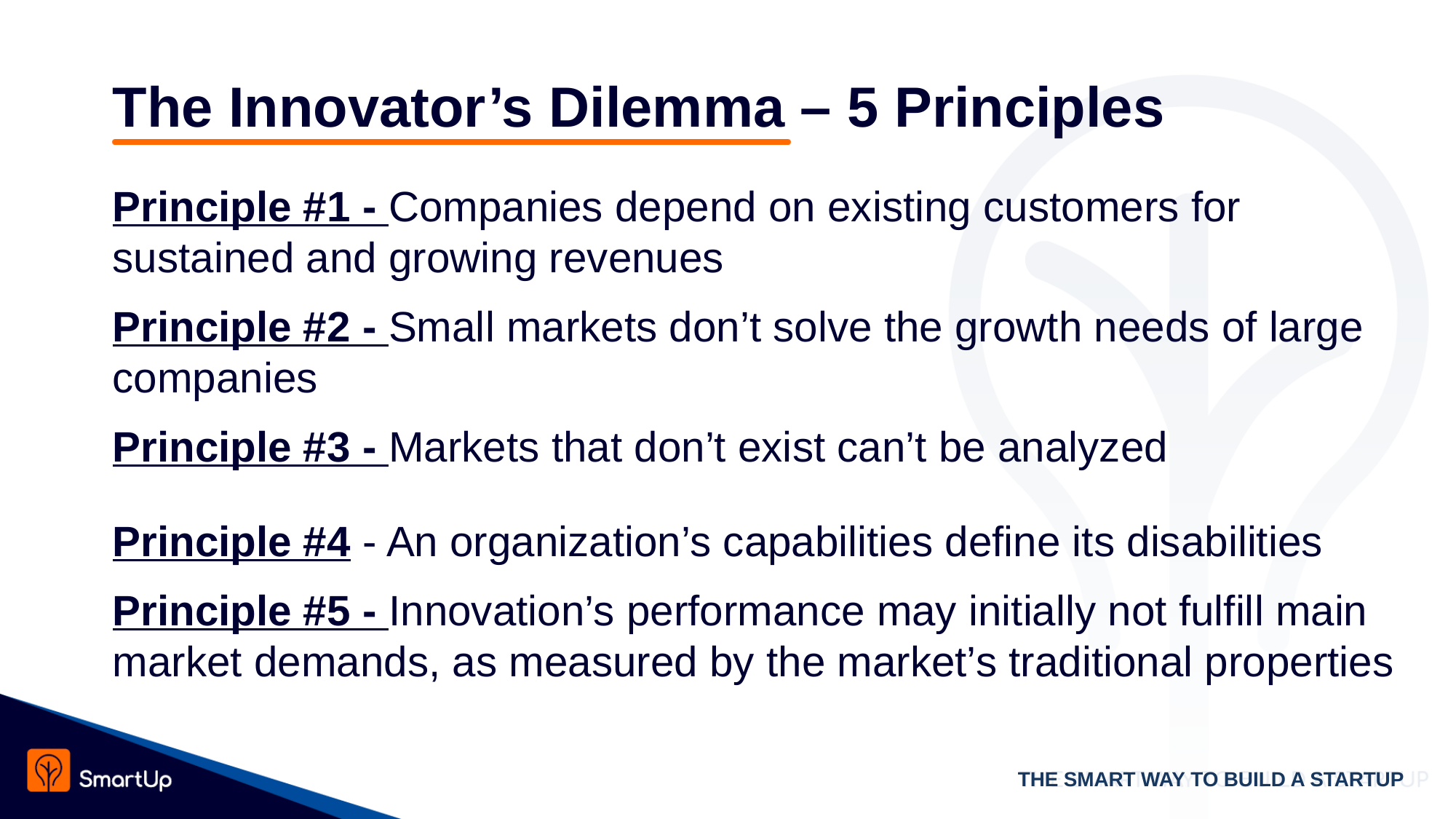

# The Innovator’s Dilemma – 5 Principles
Principle #1 - Companies depend on existing customers for sustained and growing revenues
Principle #2 - Small markets don’t solve the growth needs of large companies
Principle #3 - Markets that don’t exist can’t be analyzed
Principle #4 - An organization’s capabilities define its disabilities
Principle #5 - Innovation’s performance may initially not fulfill main market demands, as measured by the market’s traditional properties

THE SMART WAY TO BUILD A STARTUP